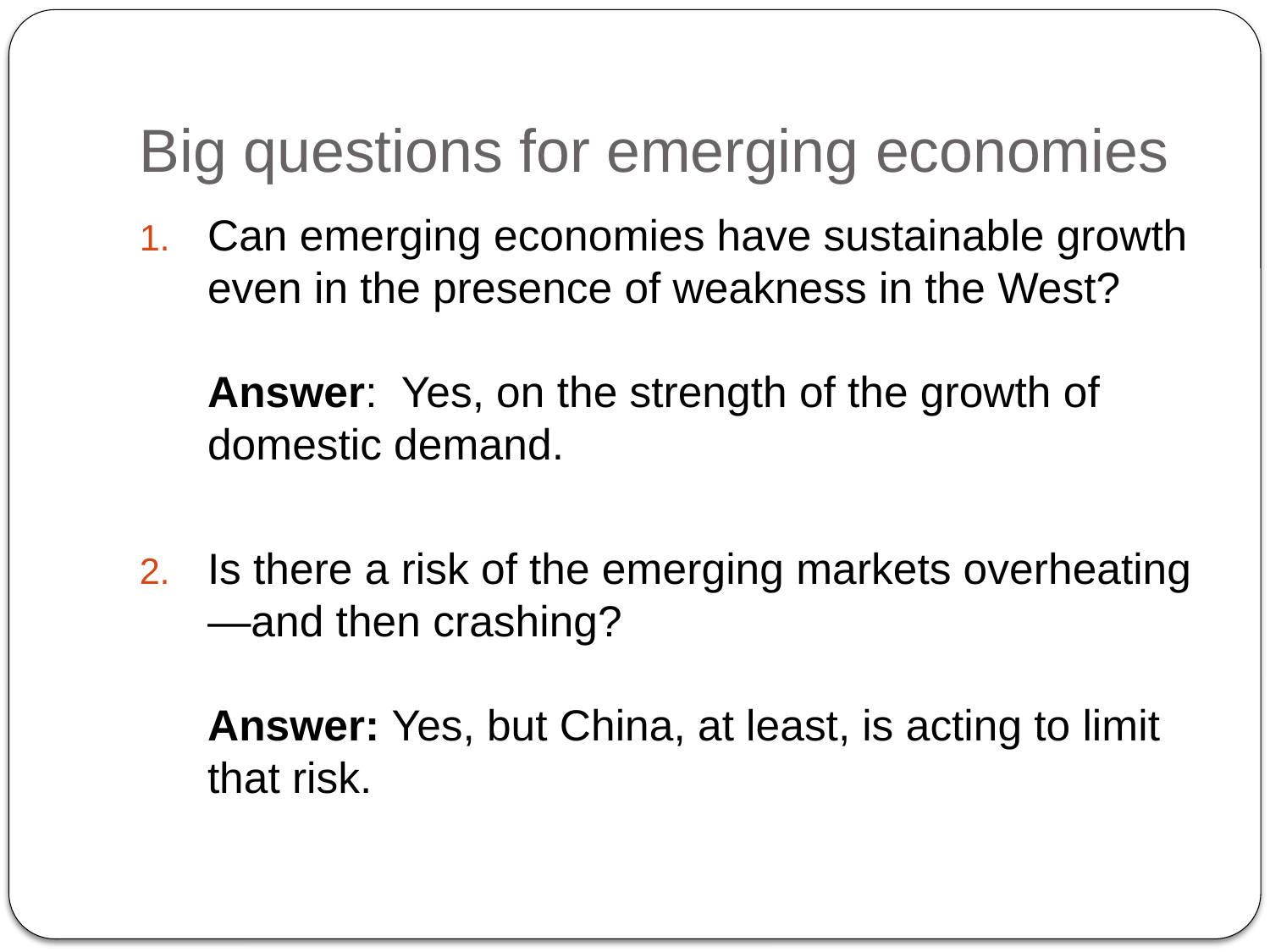

# Big questions for emerging economies
Can emerging economies have sustainable growth even in the presence of weakness in the West?  
Answer:  Yes, on the strength of the growth of domestic demand.

Is there a risk of the emerging markets overheating—and then crashing?
Answer: Yes, but China, at least, is acting to limit that risk.